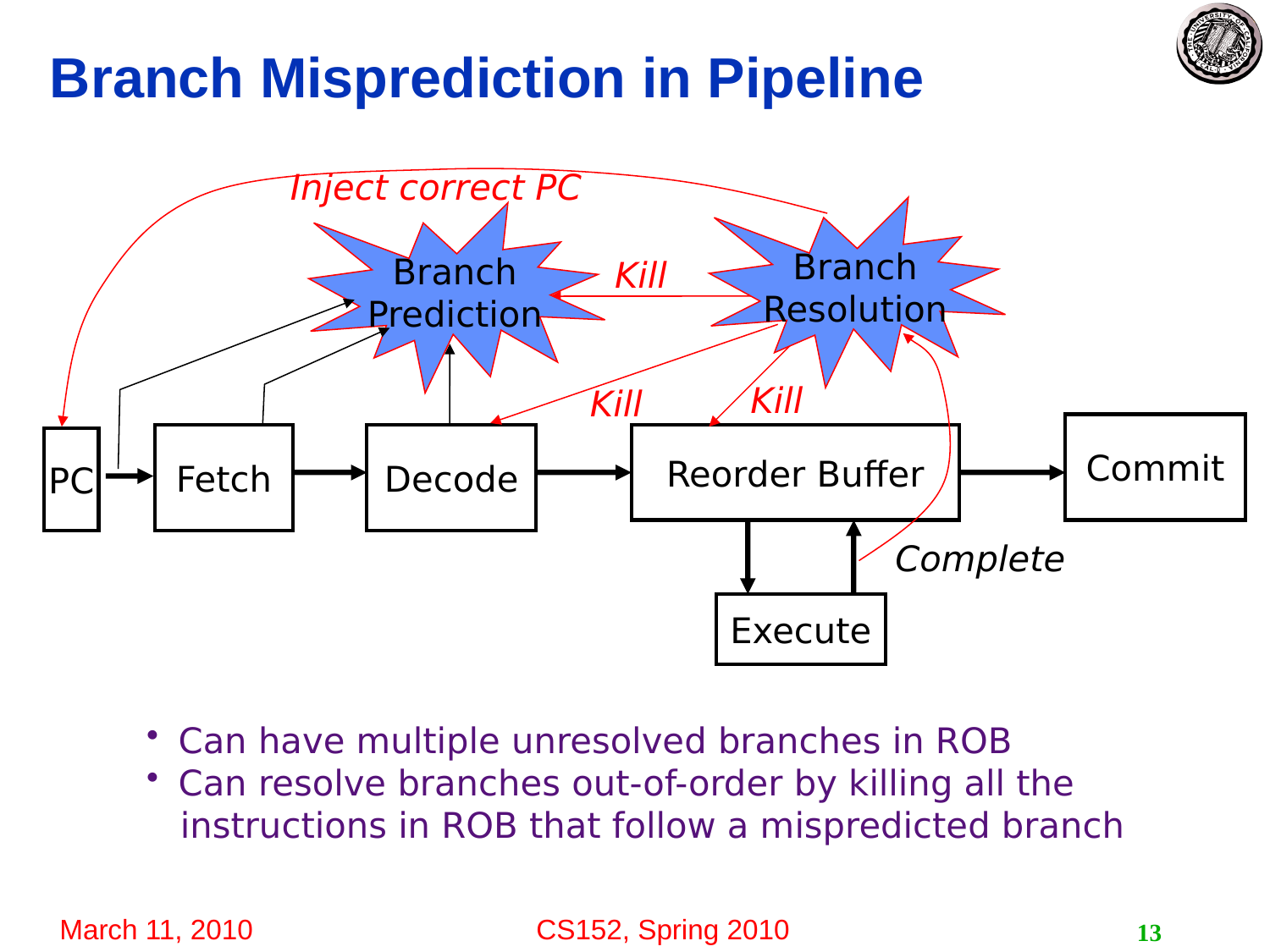

# Branch Misprediction in Pipeline
Inject correct PC

Branch
Resolution
Branch
Prediction
Kill

Kill
Kill
Commit
Fetch
Decode
Reorder Buffer
PC

Complete
Execute
Can have multiple unresolved branches in ROB
Can resolve branches out-of-order by killing all the
   instructions in ROB that follow a mispredicted branch
13